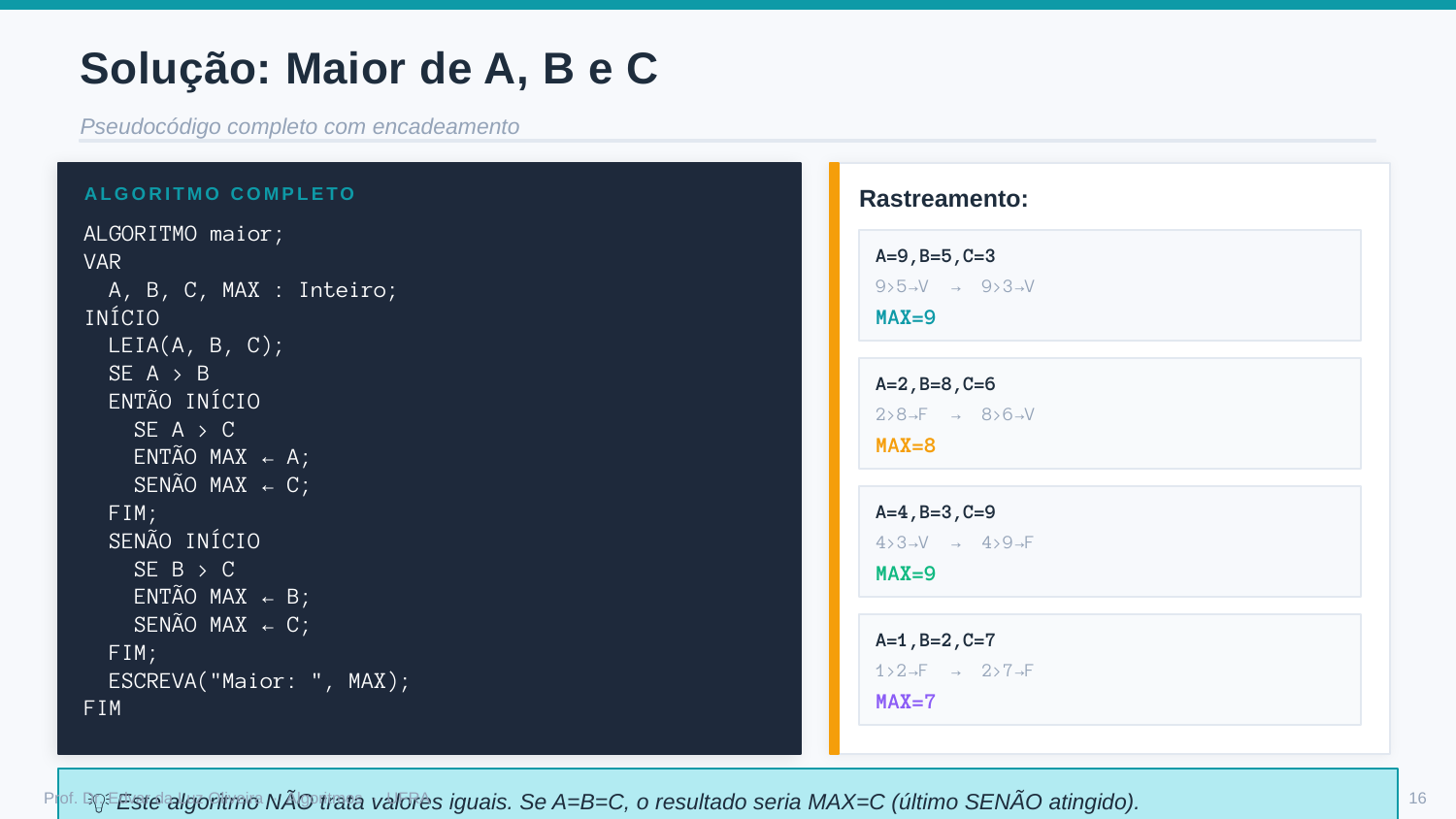

Solução: Maior de A, B e C
Pseudocódigo completo com encadeamento

ALGORITMO COMPLETO
Rastreamento:
ALGORITMO maior;
VAR
  A, B, C, MAX : Inteiro;
INÍCIO
  LEIA(A, B, C);
  SE A > B
  ENTÃO INÍCIO
    SE A > C
    ENTÃO MAX ← A;
    SENÃO MAX ← C;
  FIM;
  SENÃO INÍCIO
    SE B > C
    ENTÃO MAX ← B;
    SENÃO MAX ← C;
  FIM;
  ESCREVA("Maior: ", MAX);
FIM

A=9,B=5,C=3
9>5→V  →  9>3→V
MAX=9

A=2,B=8,C=6
2>8→F  →  8>6→V
MAX=8

A=4,B=3,C=9
4>3→V  →  4>9→F
MAX=9

A=1,B=2,C=7
1>2→F  →  2>7→F
MAX=7

💡 Este algoritmo NÃO trata valores iguais. Se A=B=C, o resultado seria MAX=C (último SENÃO atingido).
Prof. Dr. Edvar da Luz Oliveira  ·  Algoritmos  ·  UFRA
16